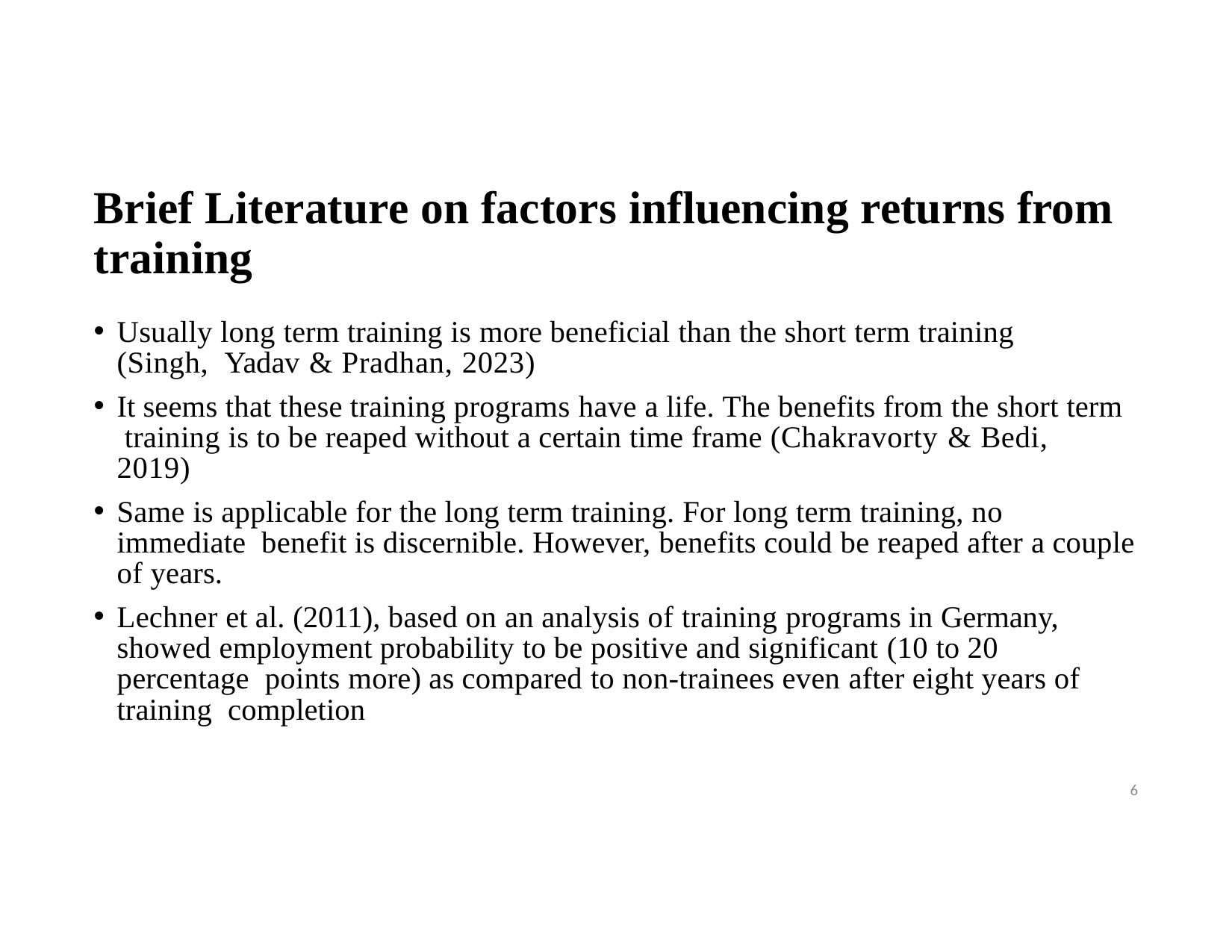

# Brief Literature on factors influencing returns from  training
Usually long term training is more beneficial than the short term training (Singh,  Yadav & Pradhan, 2023)
It seems that these training programs have a life. The benefits from the short term  training is to be reaped without a certain time frame (Chakravorty & Bedi, 2019)
Same is applicable for the long term training. For long term training, no immediate  benefit is discernible. However, benefits could be reaped after a couple of years.
Lechner et al. (2011), based on an analysis of training programs in Germany,  showed employment probability to be positive and significant (10 to 20 percentage  points more) as compared to non-trainees even after eight years of training  completion
6